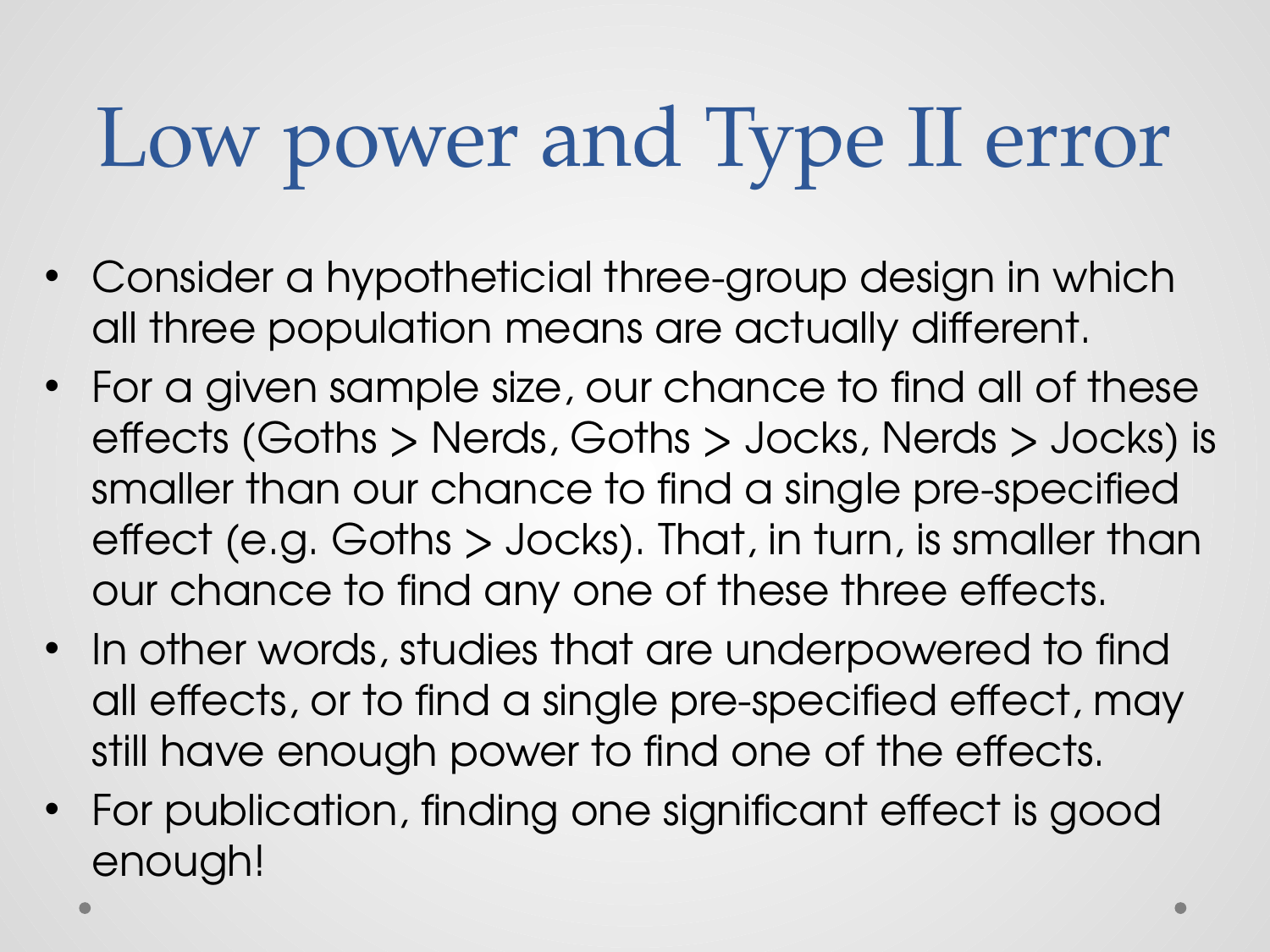

# Low power and Type II error
Consider a hypotheticial three-group design in which all three population means are actually different.
For a given sample size, our chance to find all of these effects (Goths > Nerds, Goths > Jocks, Nerds > Jocks) is smaller than our chance to find a single pre-specified effect (e.g. Goths > Jocks). That, in turn, is smaller than our chance to find any one of these three effects.
In other words, studies that are underpowered to find all effects, or to find a single pre-specified effect, may still have enough power to find one of the effects.
For publication, finding one significant effect is good enough!